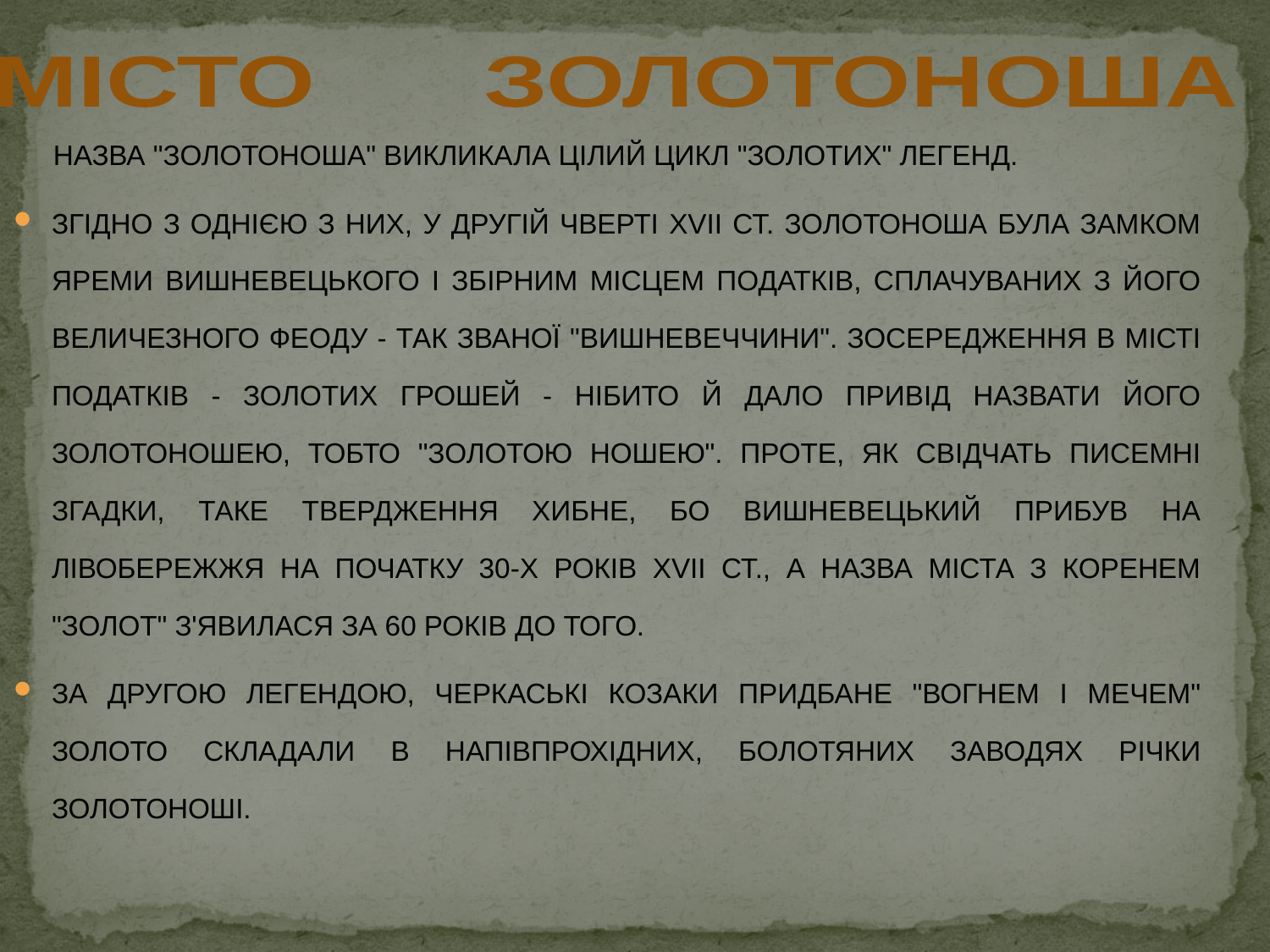

МІСТО      ЗОЛОТОНОША
НАЗВА "ЗОЛОТОНОША" ВИКЛИКАЛА ЦІЛИЙ ЦИКЛ "ЗОЛОТИХ" ЛЕГЕНД.
ЗГІДНО З ОДНІЄЮ З НИХ, У ДРУГІЙ ЧВЕРТІ XVII СТ. ЗОЛОТОНОША БУЛА ЗАМКОМ ЯРЕМИ ВИШНЕВЕЦЬКОГО І ЗБІРНИМ МІСЦЕМ ПОДАТКІВ, СПЛАЧУВАНИХ З ЙОГО ВЕЛИЧЕЗНОГО ФЕОДУ - ТАК ЗВАНОЇ "ВИШНЕВЕЧЧИНИ". ЗОСЕРЕДЖЕННЯ В МІСТІ ПОДАТКІВ - ЗОЛОТИХ ГРОШЕЙ - НІБИТО Й ДАЛО ПРИВІД НАЗВАТИ ЙОГО ЗОЛОТОНОШЕЮ, ТОБТО "ЗОЛОТОЮ НОШЕЮ". ПРОТЕ, ЯК СВІДЧАТЬ ПИСЕМНІ ЗГАДКИ, ТАКЕ ТВЕРДЖЕННЯ ХИБНЕ, БО ВИШНЕВЕЦЬКИЙ ПРИБУВ НА ЛІВОБЕРЕЖЖЯ НА ПОЧАТКУ 30-Х РОКІВ XVII СТ., А НАЗВА МІСТА З КОРЕНЕМ "ЗОЛОТ" З'ЯВИЛАСЯ ЗА 60 РОКІВ ДО ТОГО.
ЗА ДРУГОЮ ЛЕГЕНДОЮ, ЧЕРКАСЬКІ КОЗАКИ ПРИДБАНЕ "ВОГНЕМ І МЕЧЕМ" ЗОЛОТО СКЛАДАЛИ В НАПІВПРОХІДНИХ, БОЛОТЯНИХ ЗАВОДЯХ РІЧКИ ЗОЛОТОНОШІ.